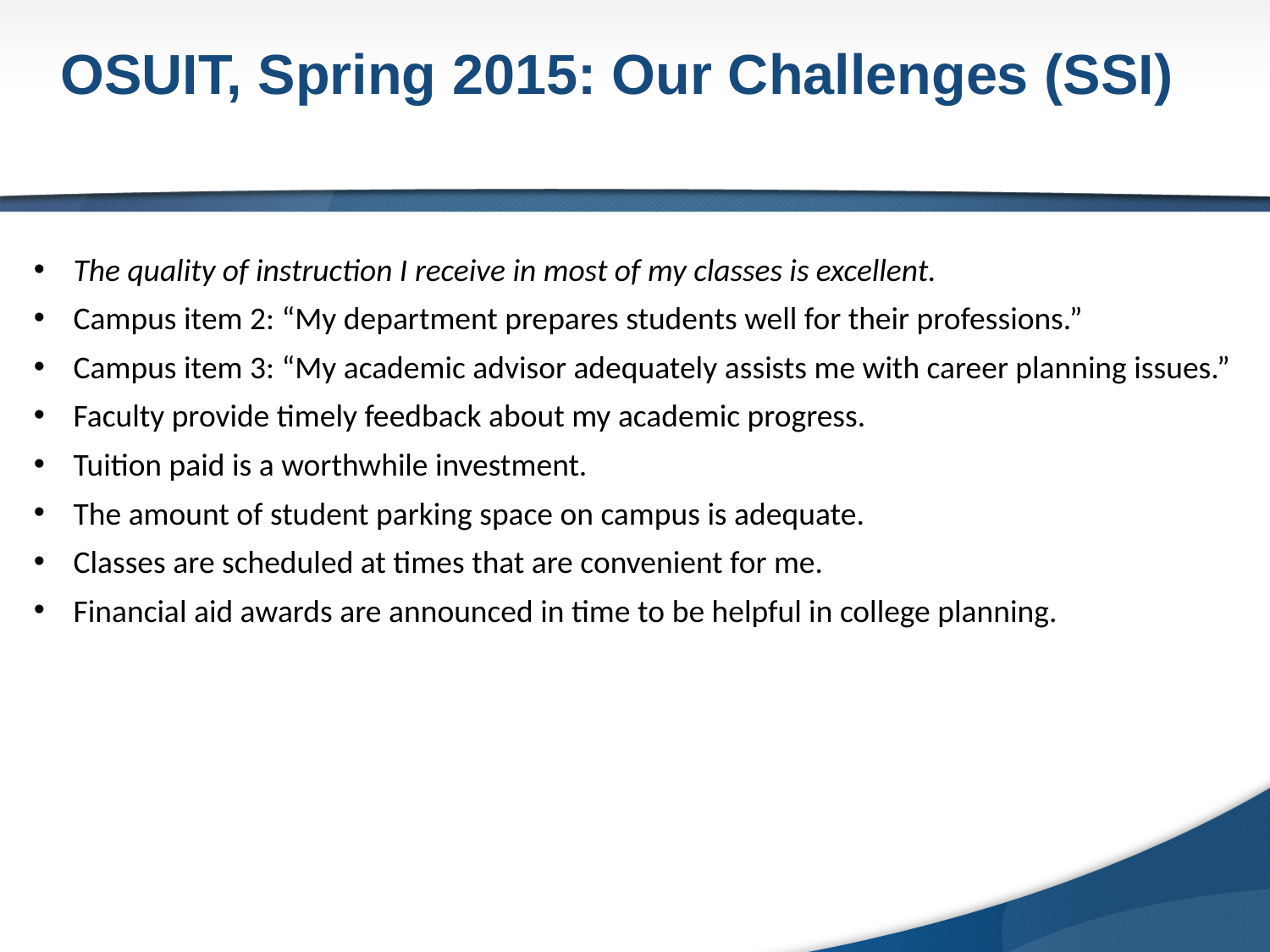

OSUIT, Spring 2015: Our Challenges (SSI)

The quality of instruction I receive in most of my classes is excellent.
Campus item 2: “My department prepares students well for their professions.”
Campus item 3: “My academic advisor adequately assists me with career planning issues.”
Faculty provide timely feedback about my academic progress.
Tuition paid is a worthwhile investment.
The amount of student parking space on campus is adequate.
Classes are scheduled at times that are convenient for me.
Financial aid awards are announced in time to be helpful in college planning.